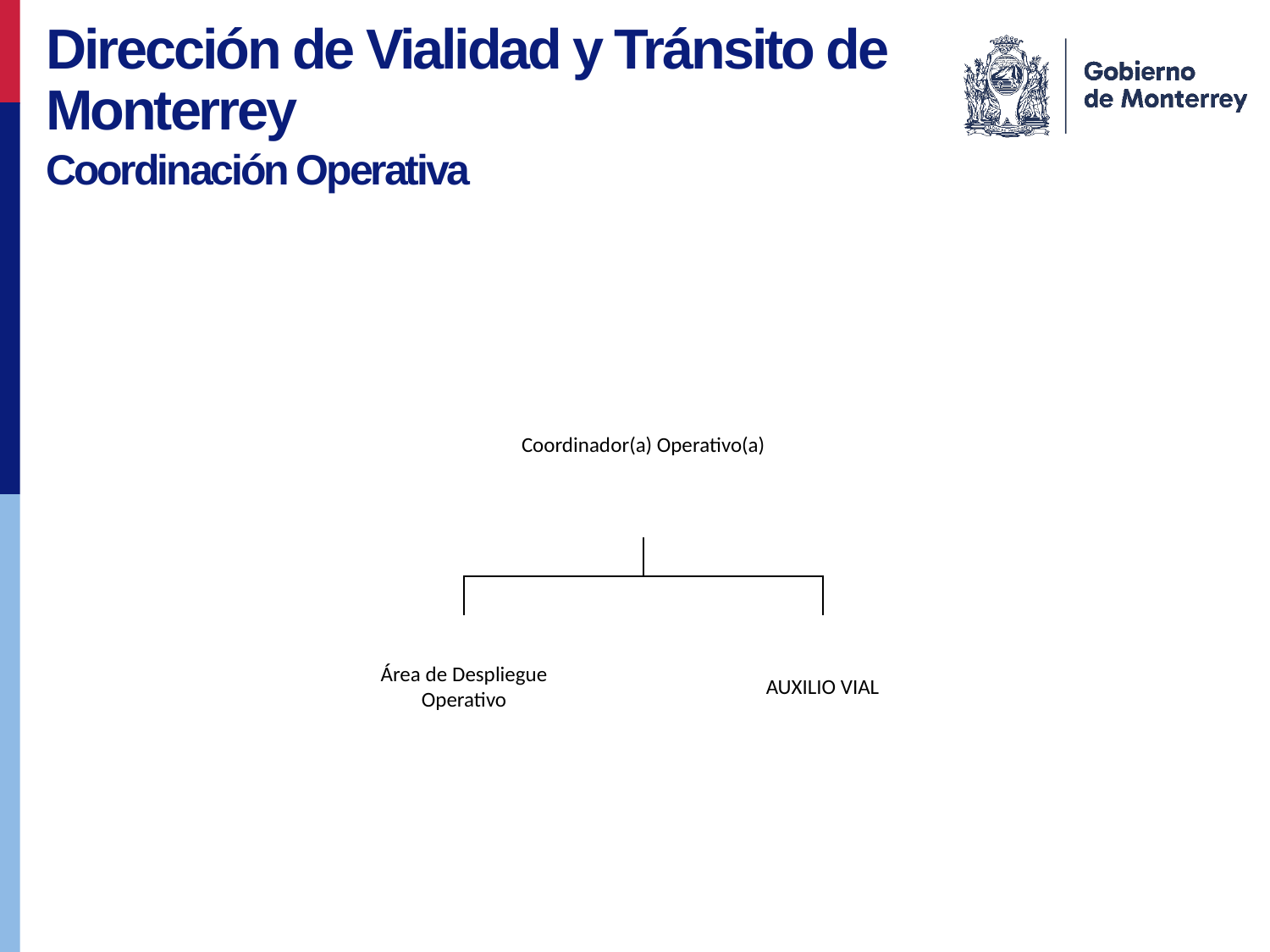

Dirección de Vialidad y Tránsito de Monterrey
Coordinación Operativa
Coordinador(a) Operativo(a)
Área de Despliegue Operativo
AUXILIO VIAL